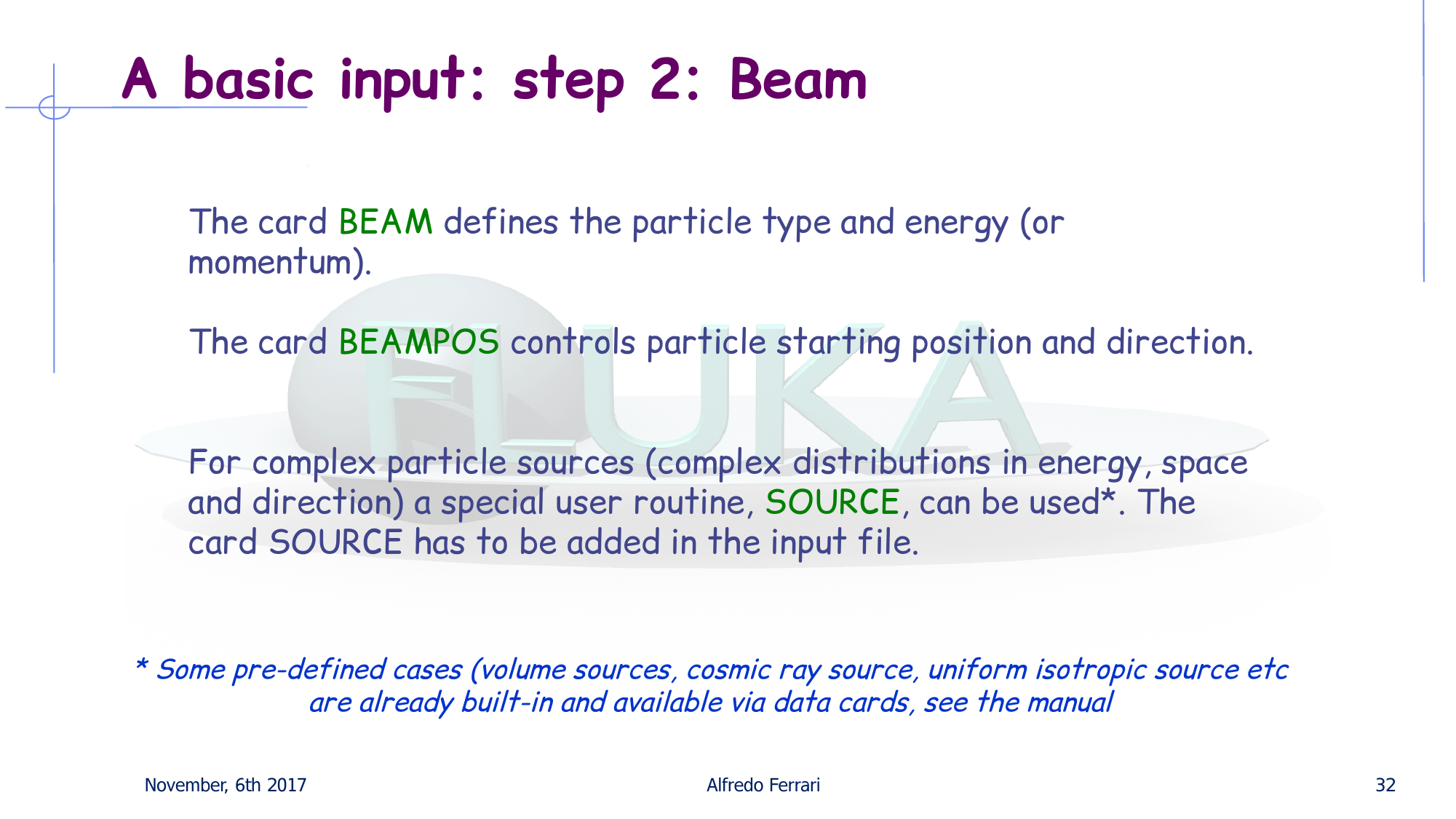

A basic input: step 2: Beam
The card BEAM defines the particle type and energy (or momentum).

The card BEAMPOS controls particle starting position and direction.

For complex particle sources (complex distributions in energy, space and direction) a special user routine, SOURCE, can be used*. The card SOURCE has to be added in the input file.

* Some pre-defined cases (volume sources, cosmic ray source, uniform isotropic source etc are already built-in and available via data cards, see the manual
November, 6th 2017
Alfredo Ferrari
32